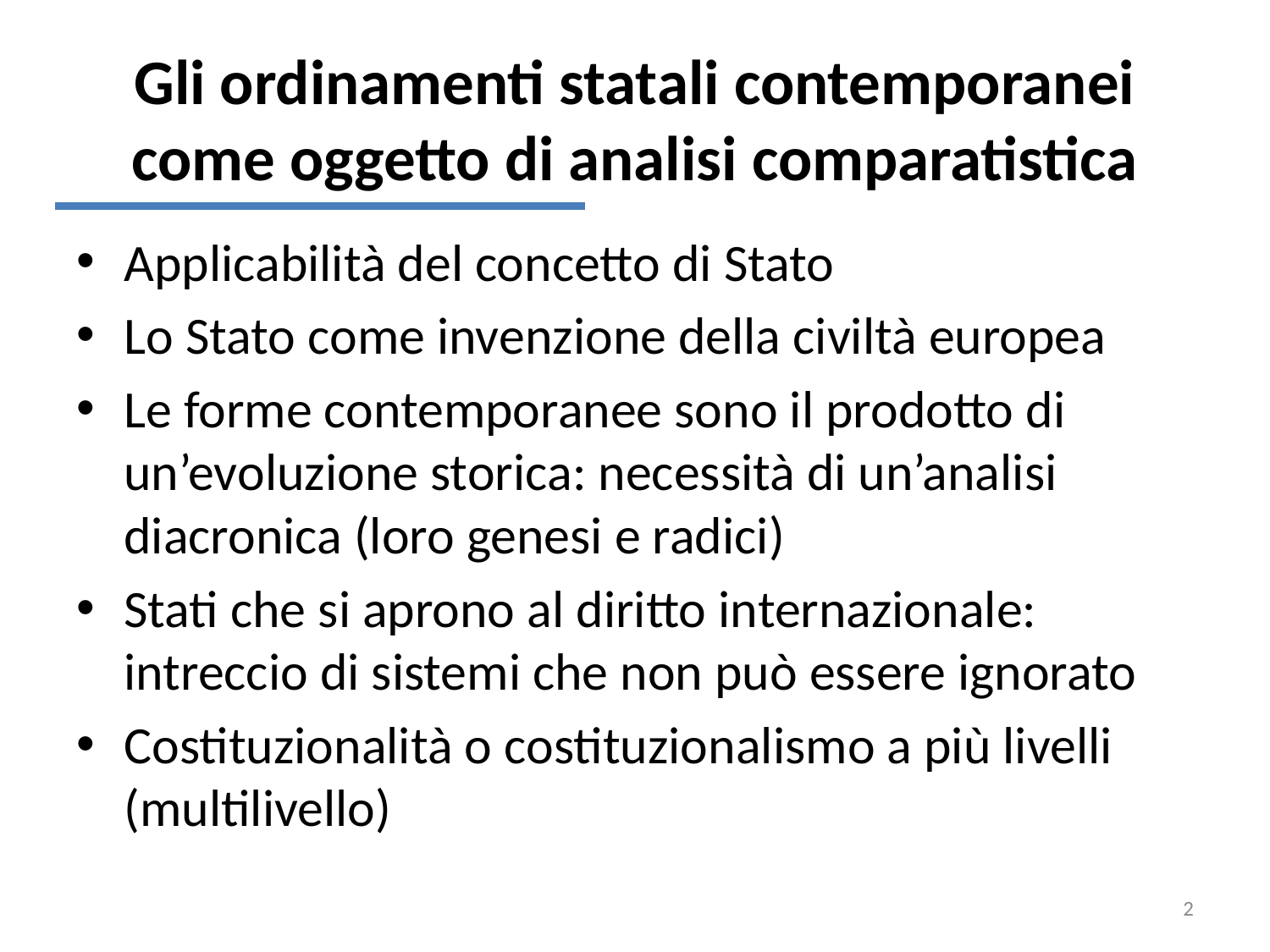

# Gli ordinamenti statali contemporanei come oggetto di analisi comparatistica
Applicabilità del concetto di Stato
Lo Stato come invenzione della civiltà europea
Le forme contemporanee sono il prodotto di un’evoluzione storica: necessità di un’analisi diacronica (loro genesi e radici)
Stati che si aprono al diritto internazionale: intreccio di sistemi che non può essere ignorato
Costituzionalità o costituzionalismo a più livelli (multilivello)

2